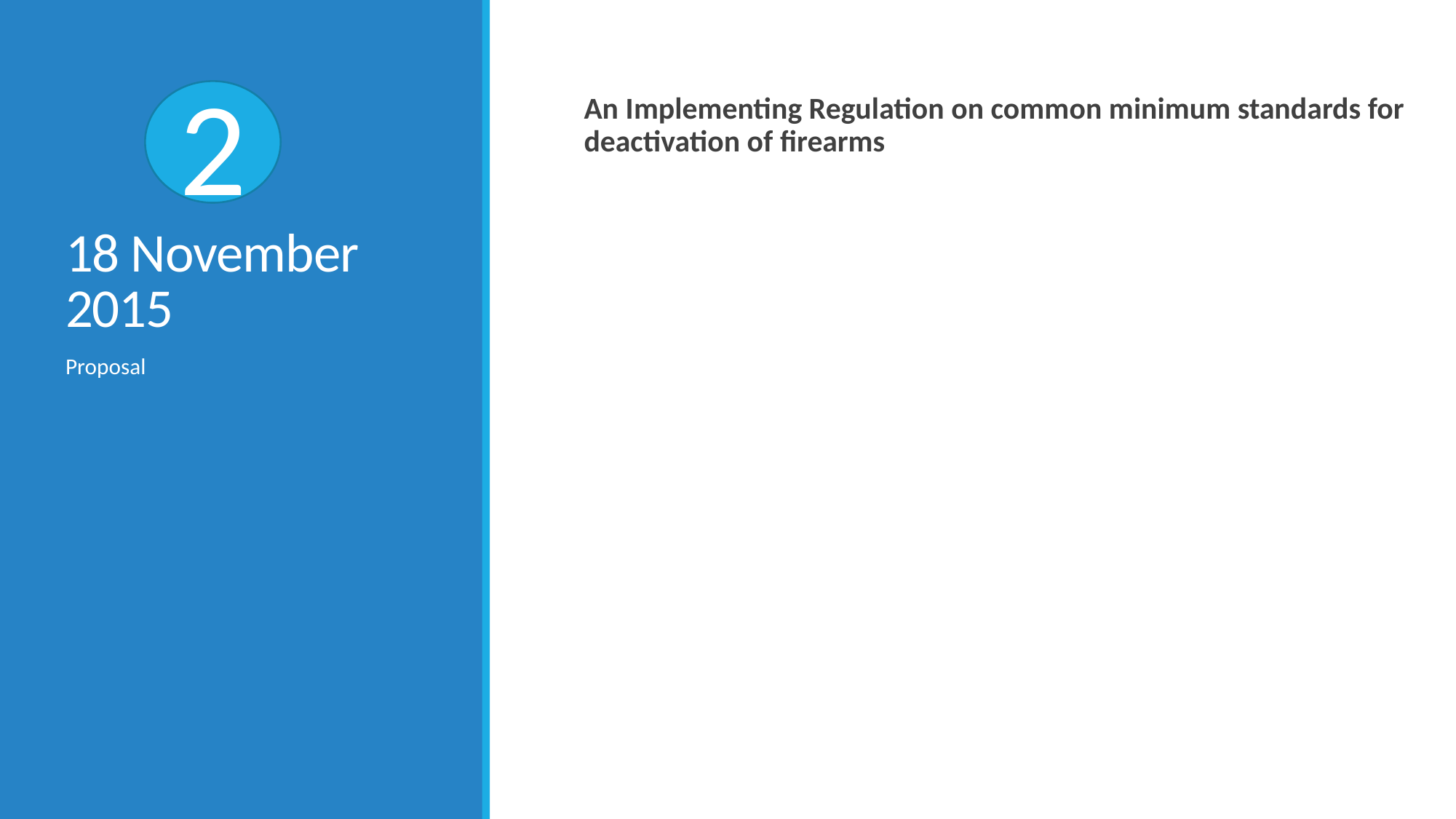

# 18 November 2015
2
An Implementing Regulation on common minimum standards for deactivation of firearms
Proposal